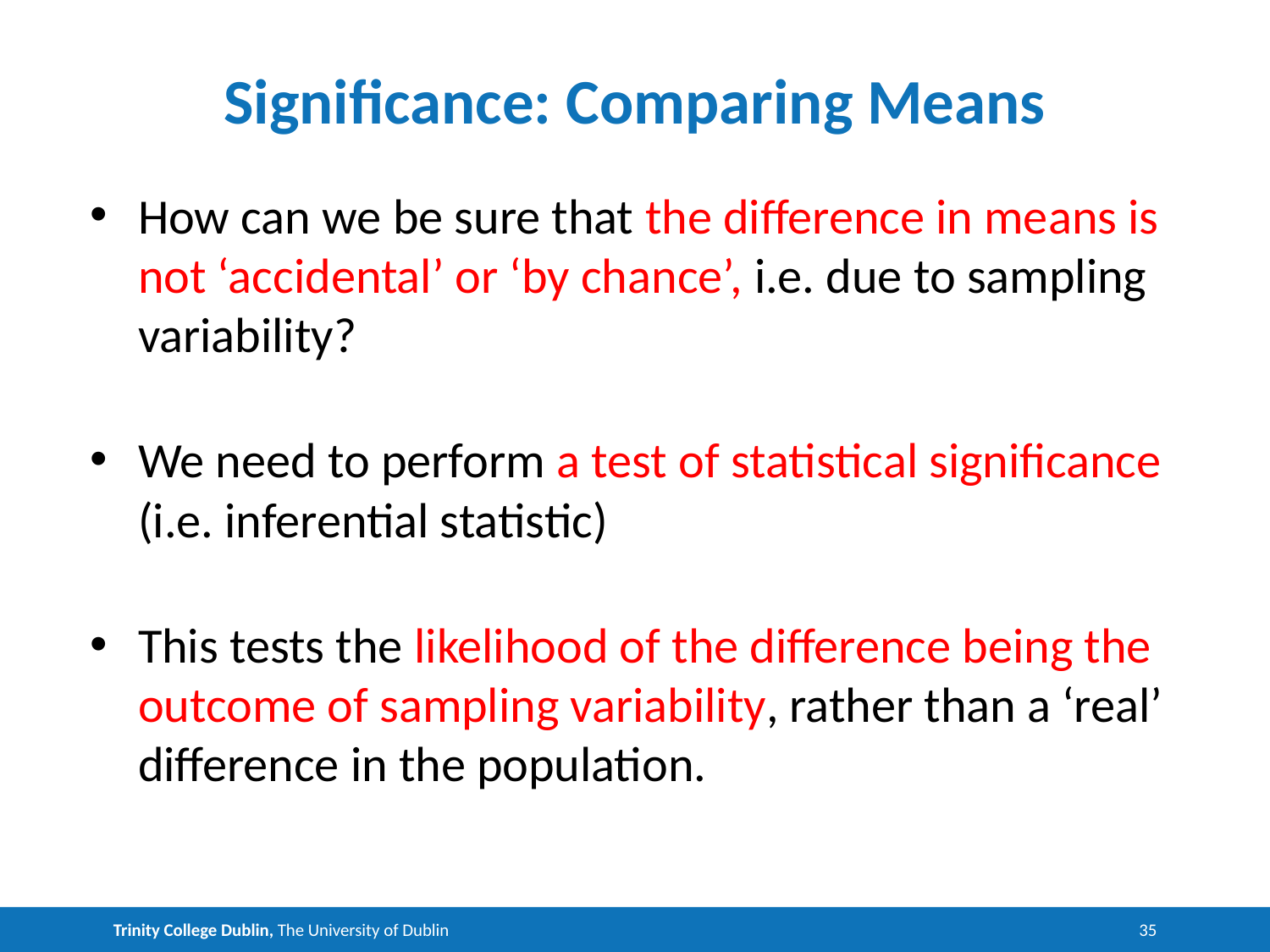

# Significance: Comparing Means
How can we be sure that the difference in means is not ‘accidental’ or ‘by chance’, i.e. due to sampling variability?

We need to perform a test of statistical significance (i.e. inferential statistic)

This tests the likelihood of the difference being the outcome of sampling variability, rather than a ‘real’ difference in the population.